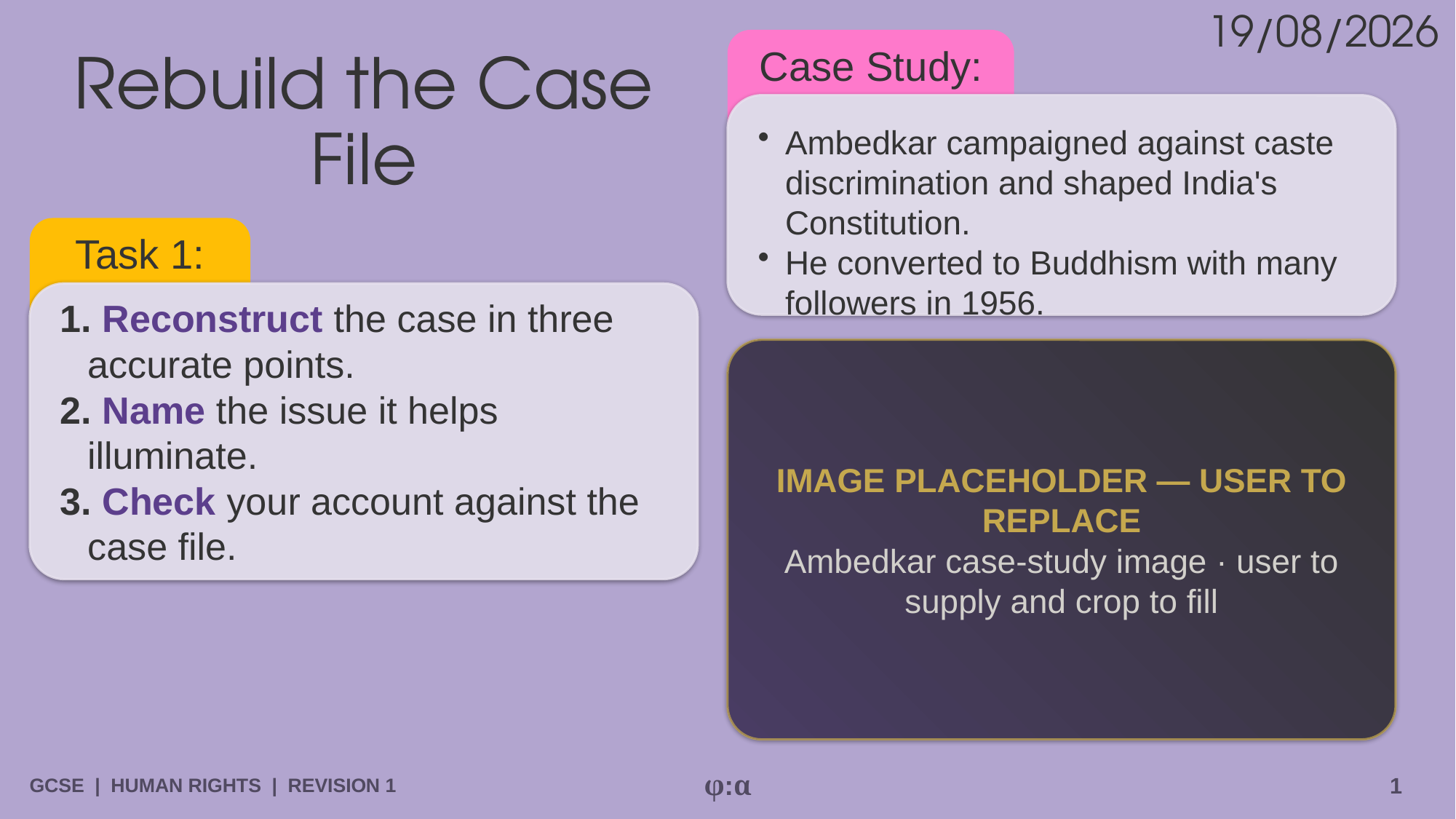

19/08/2026
# Rebuild the Case File
Case Study:
​Ambedkar campaigned against caste discrimination and shaped India's Constitution.
​He converted to Buddhism with many followers in 1956.
Task 1:
1. Reconstruct the case in three accurate points.
2. Name the issue it helps illuminate.
3. Check your account against the case file.
IMAGE PLACEHOLDER — USER TO REPLACE
Ambedkar case-study image · user to supply and crop to fill
GCSE  |  HUMAN RIGHTS  |  REVISION 1
φ:α
1